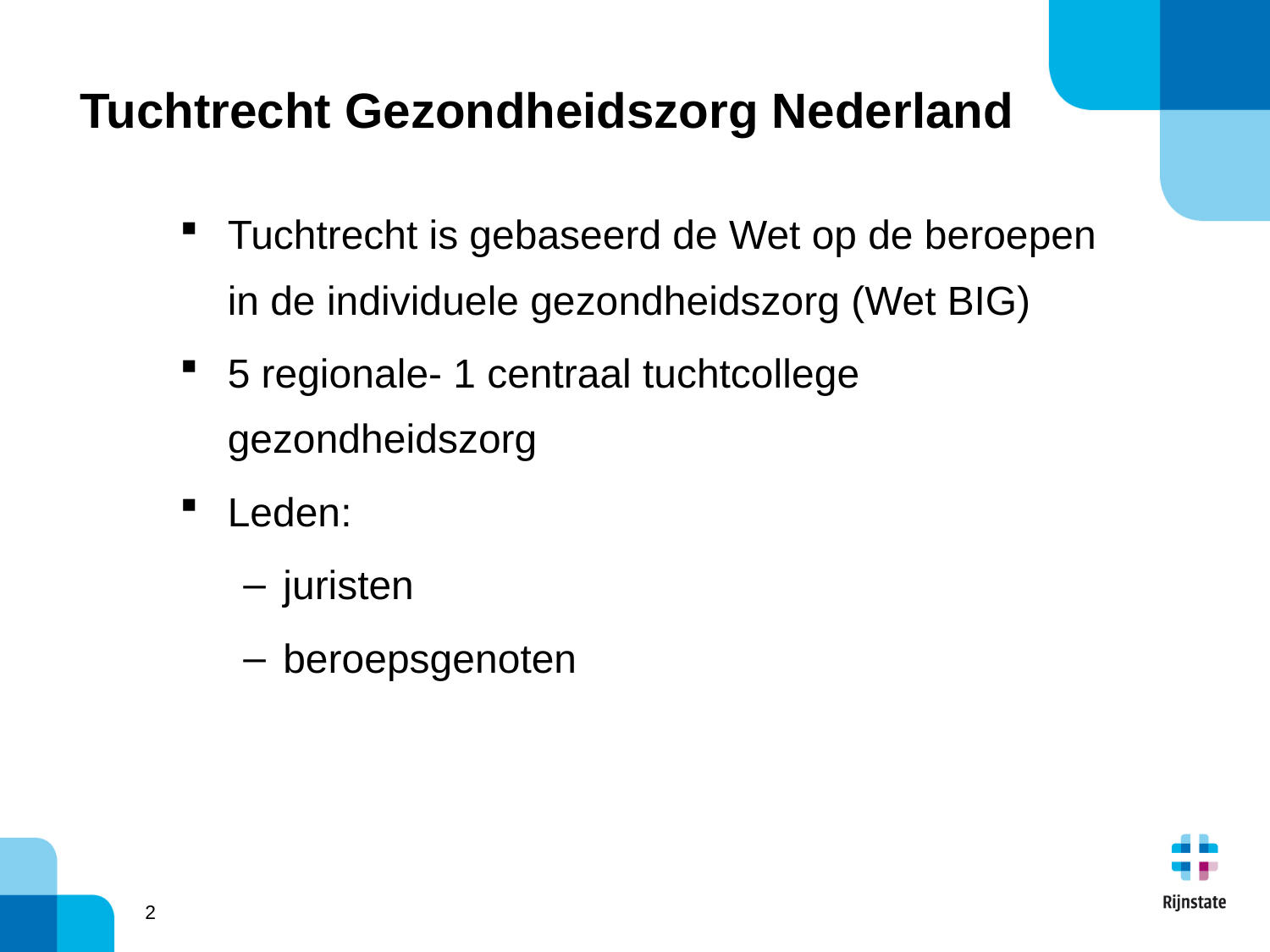

# Tuchtrecht Gezondheidszorg Nederland
Tuchtrecht is gebaseerd de Wet op de beroepen in de individuele gezondheidszorg (Wet BIG)
5 regionale- 1 centraal tuchtcollege gezondheidszorg
Leden:
juristen
beroepsgenoten
2